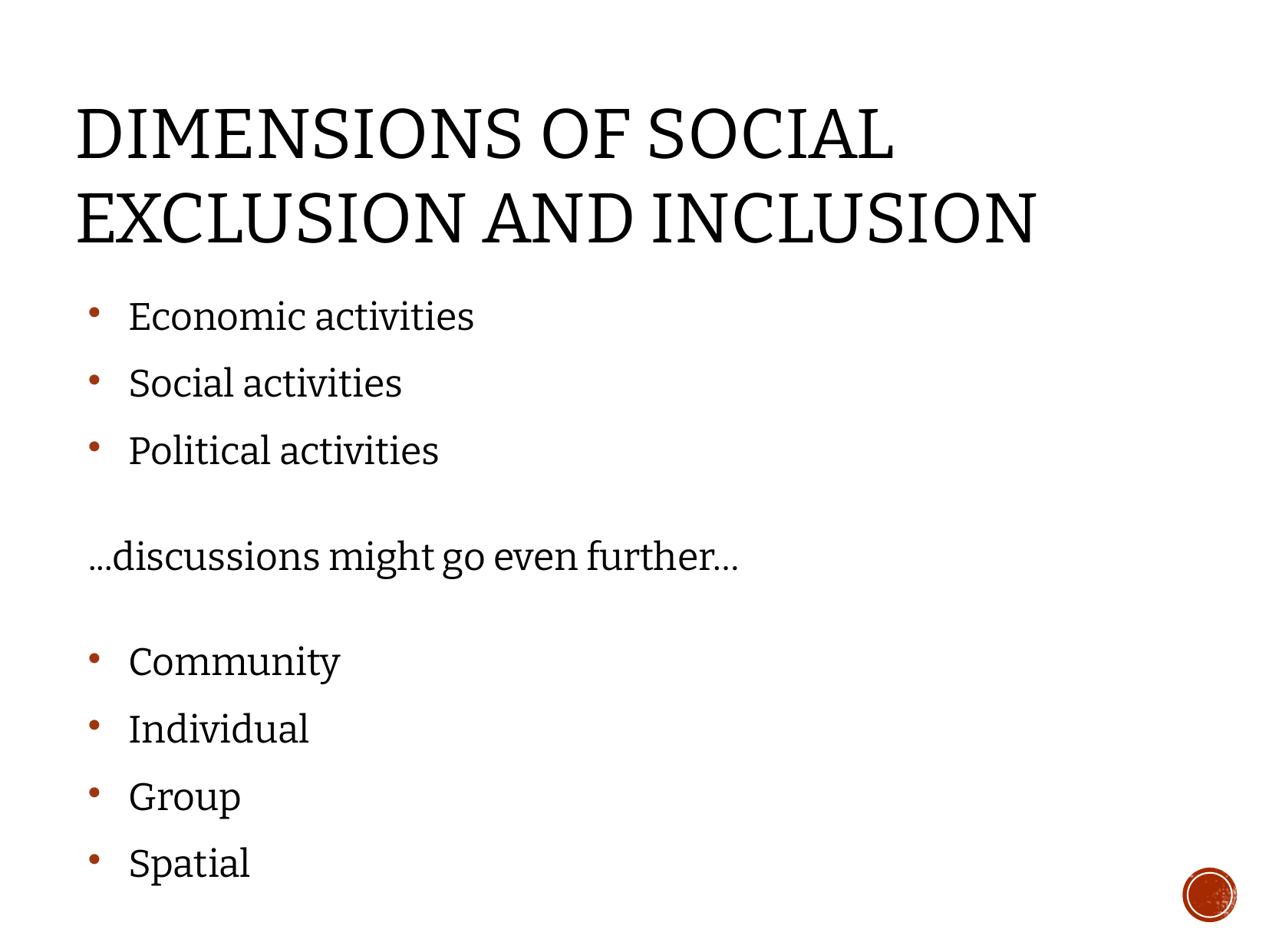

Dimensions of social exclusion and inclusion

Economic activities
Social activities
Political activities

...discussions might go even further…

Community
Individual
Group
Spatial